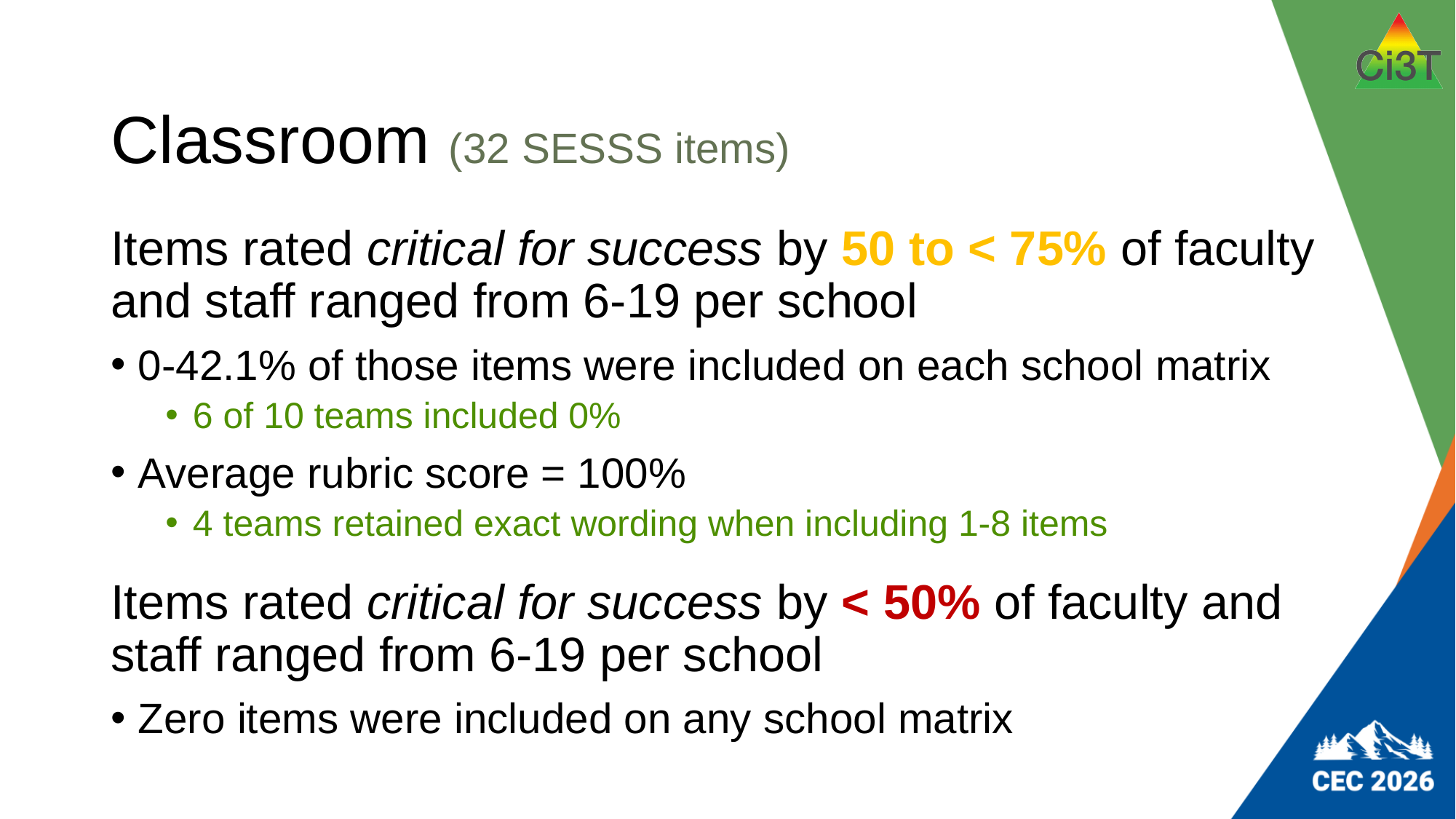

# Classroom (32 SESSS items)
Items rated critical for success by 50 to < 75% of faculty and staff ranged from 6-19 per school
0-42.1% of those items were included on each school matrix
6 of 10 teams included 0%
Average rubric score = 100%
4 teams retained exact wording when including 1-8 items
Items rated critical for success by < 50% of faculty and staff ranged from 6-19 per school
Zero items were included on any school matrix